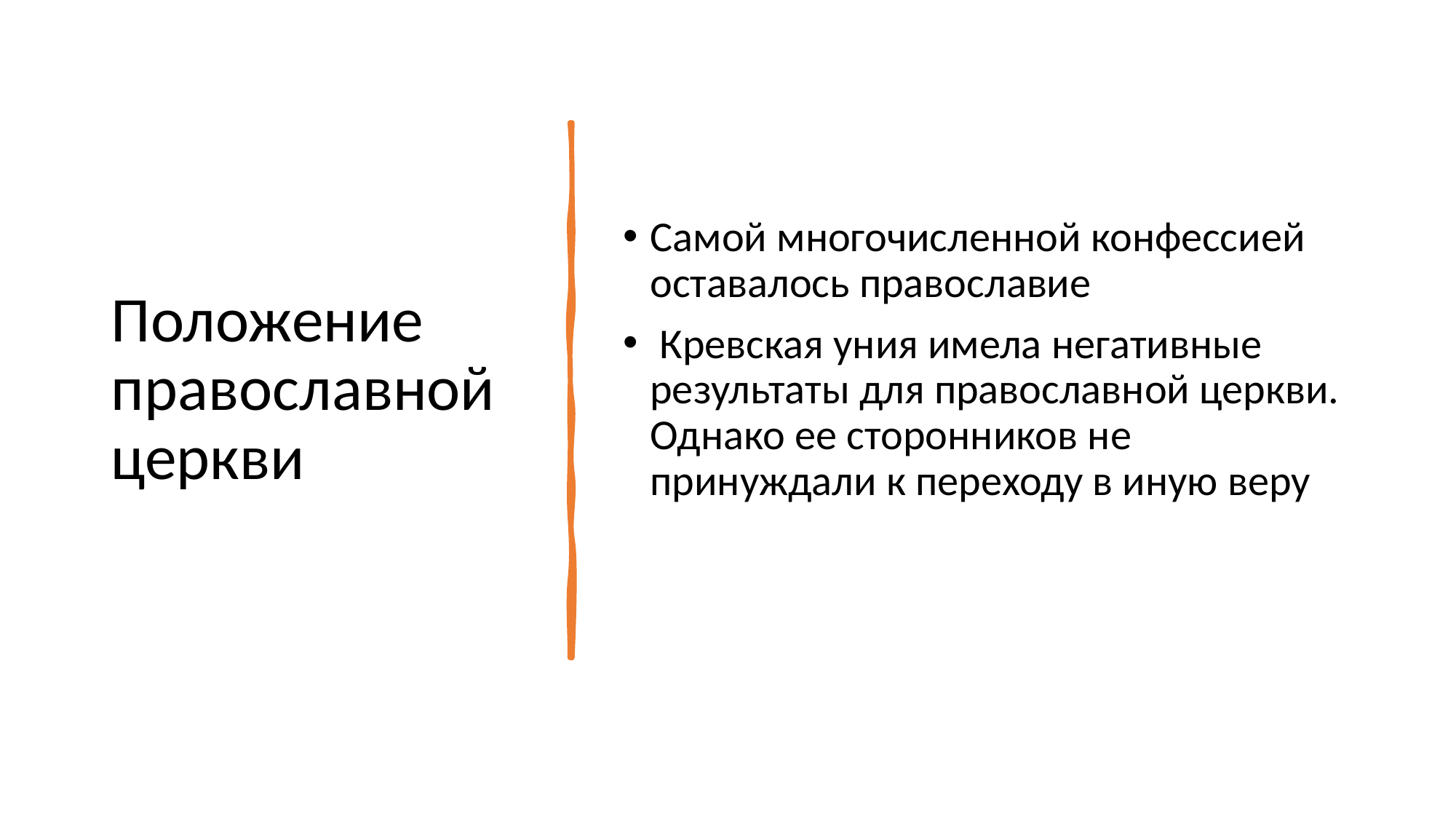

# Положение православной церкви
Самой многочисленной конфессией оставалось православие
 Кревская уния имела негативные результаты для православной церкви. Однако ее сторонников не принуждали к переходу в иную веру